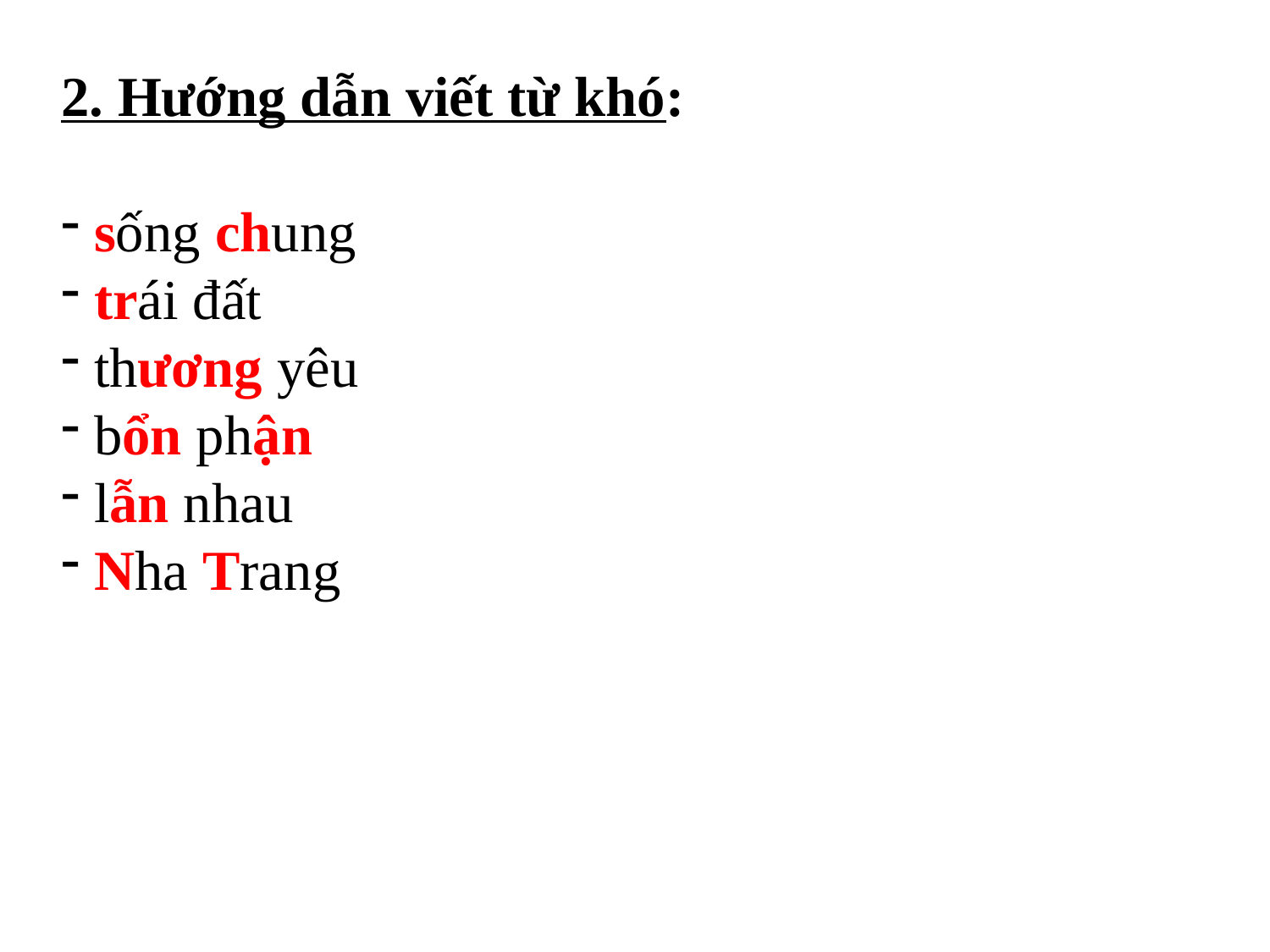

2. Hướng dẫn viết từ khó:

 sống chung
 trái đất
 thương yêu
 bổn phận
 lẫn nhau
 Nha Trang